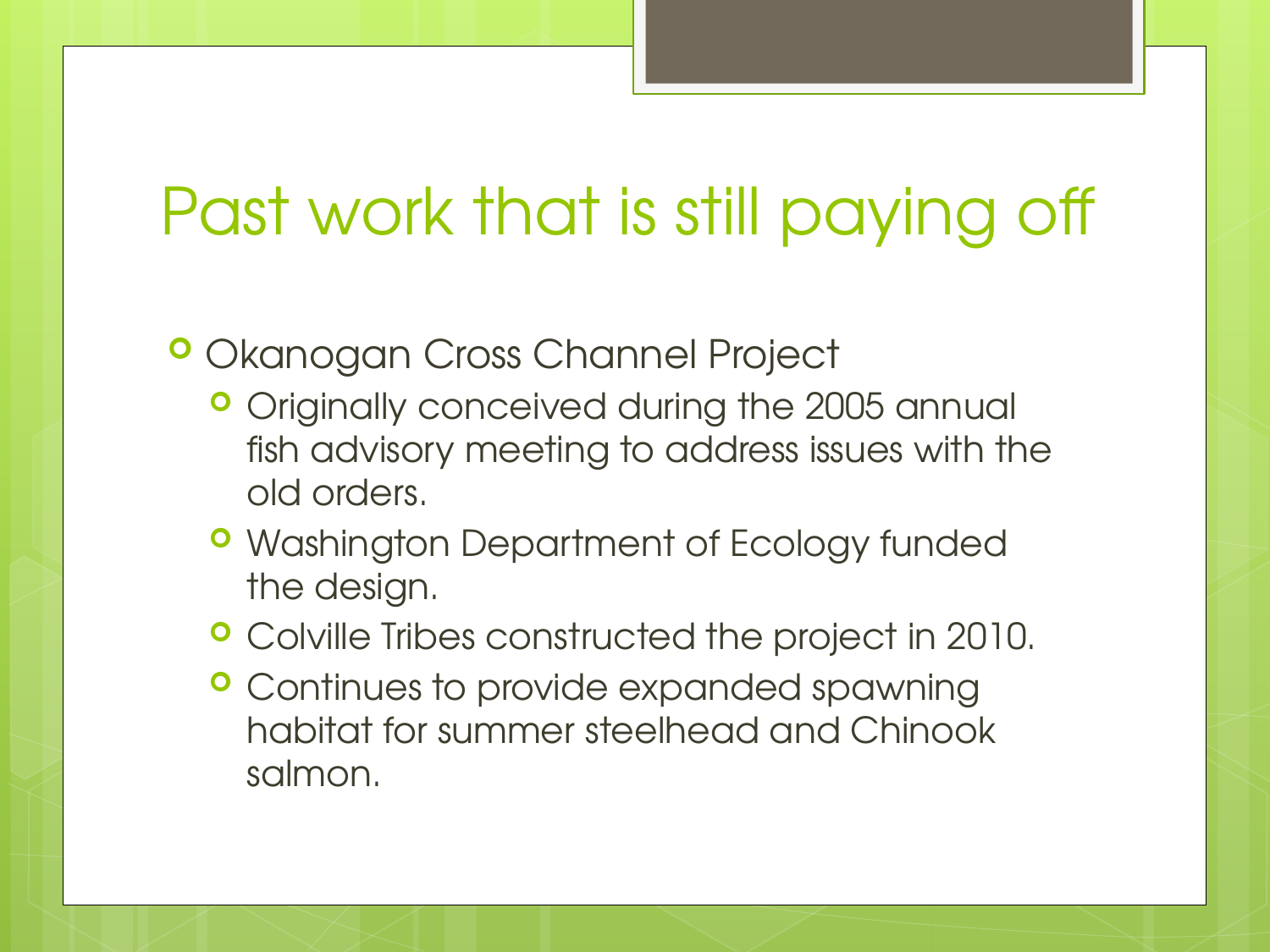

# Past work that is still paying off
Okanogan Cross Channel Project
Originally conceived during the 2005 annual fish advisory meeting to address issues with the old orders.
Washington Department of Ecology funded the design.
Colville Tribes constructed the project in 2010.
Continues to provide expanded spawning habitat for summer steelhead and Chinook salmon.